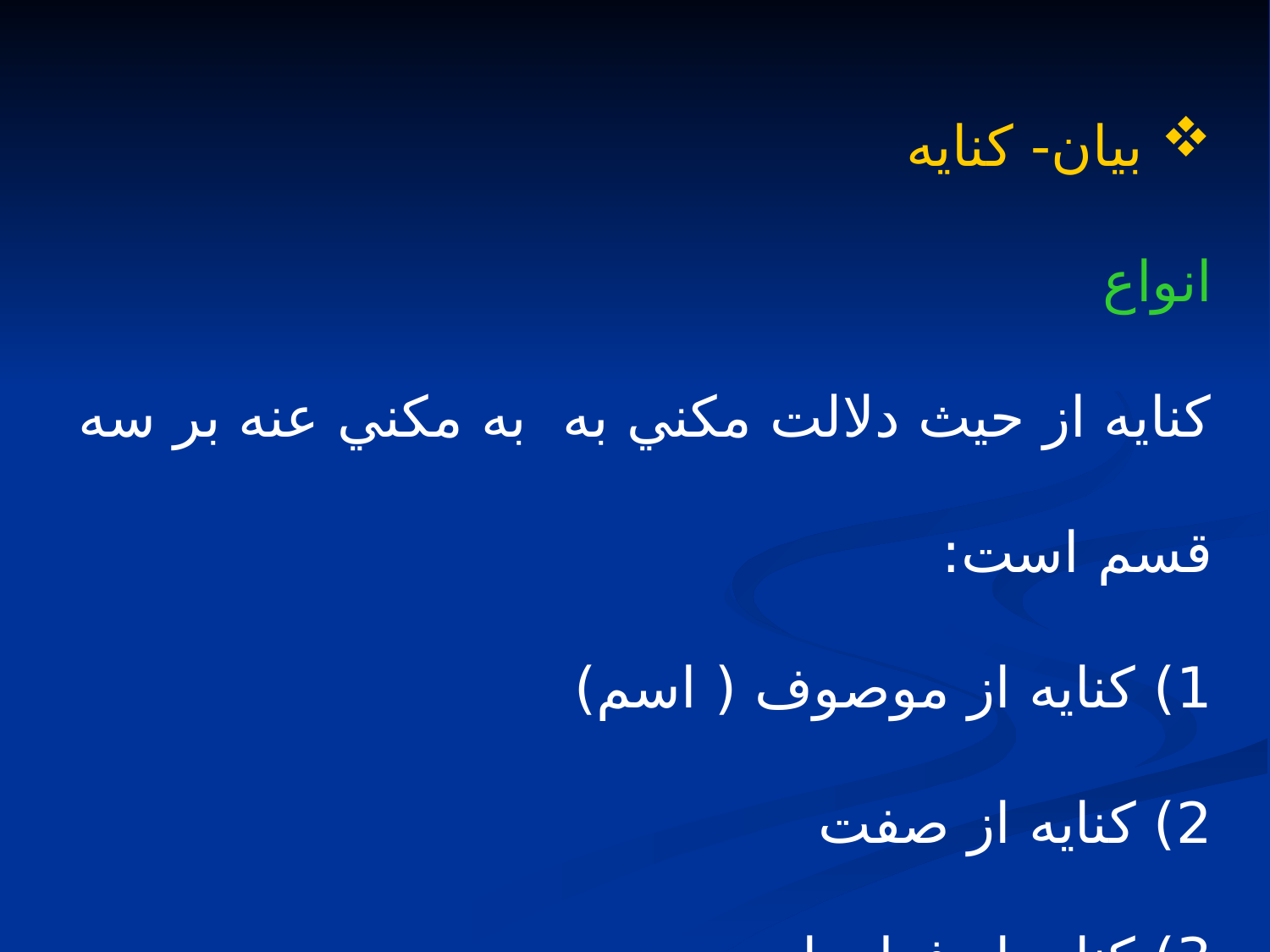

بيان- كنايه
انواع
كنايه از حيث دلالت مكني به  به مكني عنه بر سه قسم است:
1) كنايه از موصوف ( اسم)
2) كنايه از صفت
3) كنايه از فعل يا مصدر